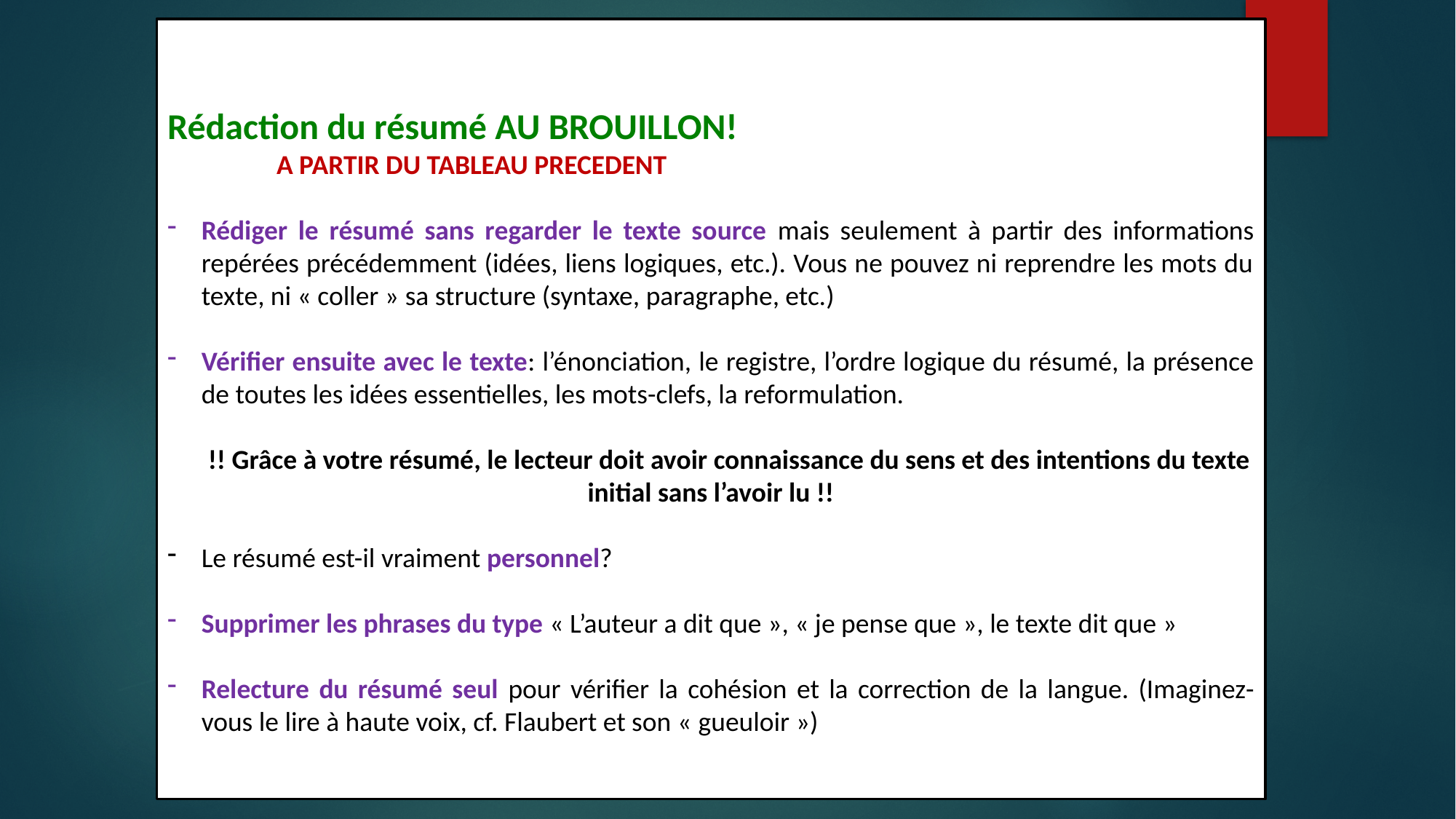

Rédaction du résumé AU BROUILLON!
	A PARTIR DU TABLEAU PRECEDENT

Rédiger le résumé sans regarder le texte source mais seulement à partir des informations repérées précédemment (idées, liens logiques, etc.). Vous ne pouvez ni reprendre les mots du texte, ni « coller » sa structure (syntaxe, paragraphe, etc.)

Vérifier ensuite avec le texte: l’énonciation, le registre, l’ordre logique du résumé, la présence de toutes les idées essentielles, les mots-clefs, la reformulation.

      !! Grâce à votre résumé, le lecteur doit avoir connaissance du sens et des intentions du texte initial sans l’avoir lu !!

Le résumé est-il vraiment personnel?

Supprimer les phrases du type « L’auteur a dit que », « je pense que », le texte dit que »

Relecture du résumé seul pour vérifier la cohésion et la correction de la langue. (Imaginez-vous le lire à haute voix, cf. Flaubert et son « gueuloir »)